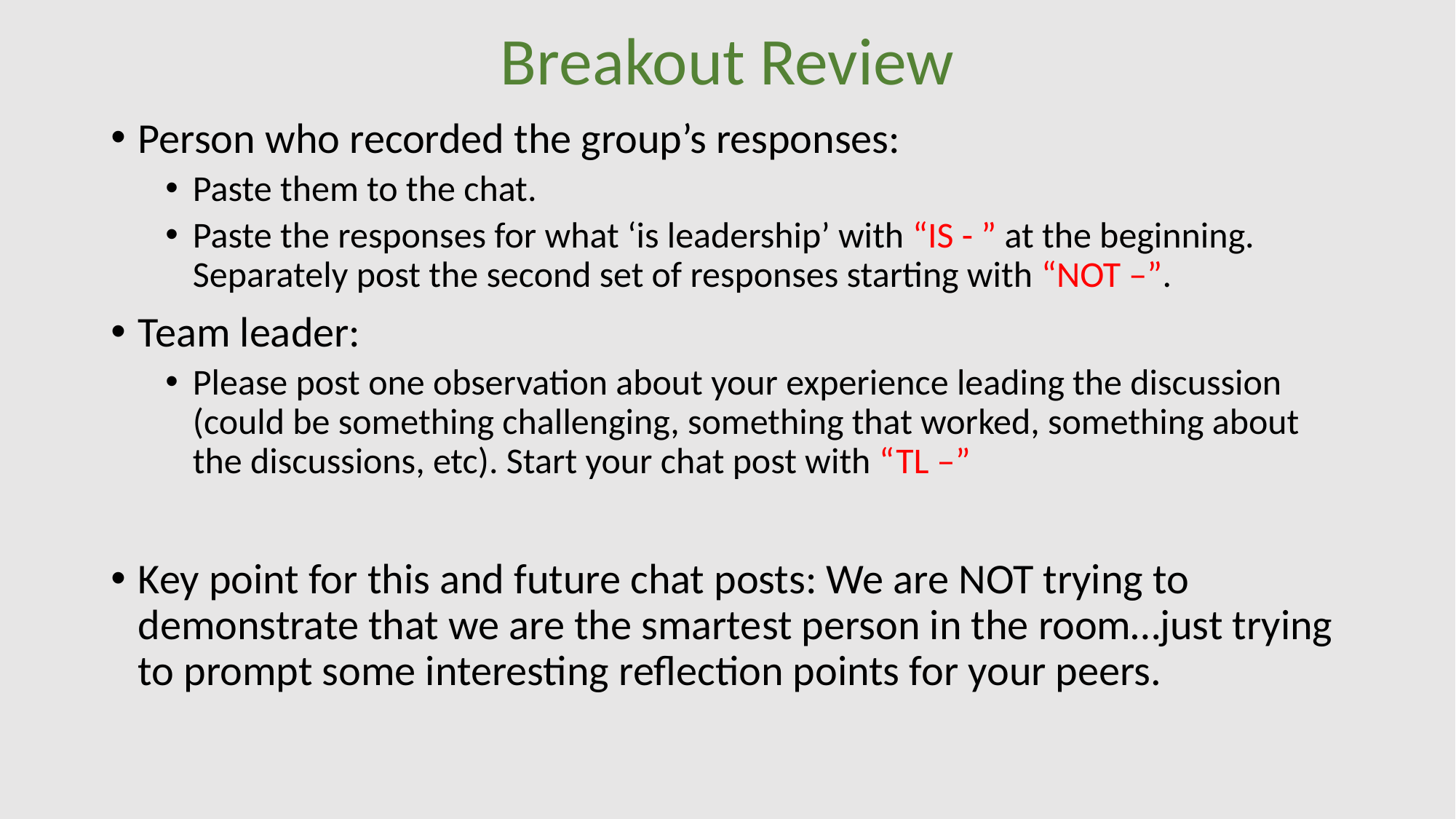

# Breakout Review
Person who recorded the group’s responses:
Paste them to the chat.
Paste the responses for what ‘is leadership’ with “IS - ” at the beginning. Separately post the second set of responses starting with “NOT –”.
Team leader:
Please post one observation about your experience leading the discussion (could be something challenging, something that worked, something about the discussions, etc). Start your chat post with “TL –”

Key point for this and future chat posts: We are NOT trying to demonstrate that we are the smartest person in the room…just trying to prompt some interesting reflection points for your peers.